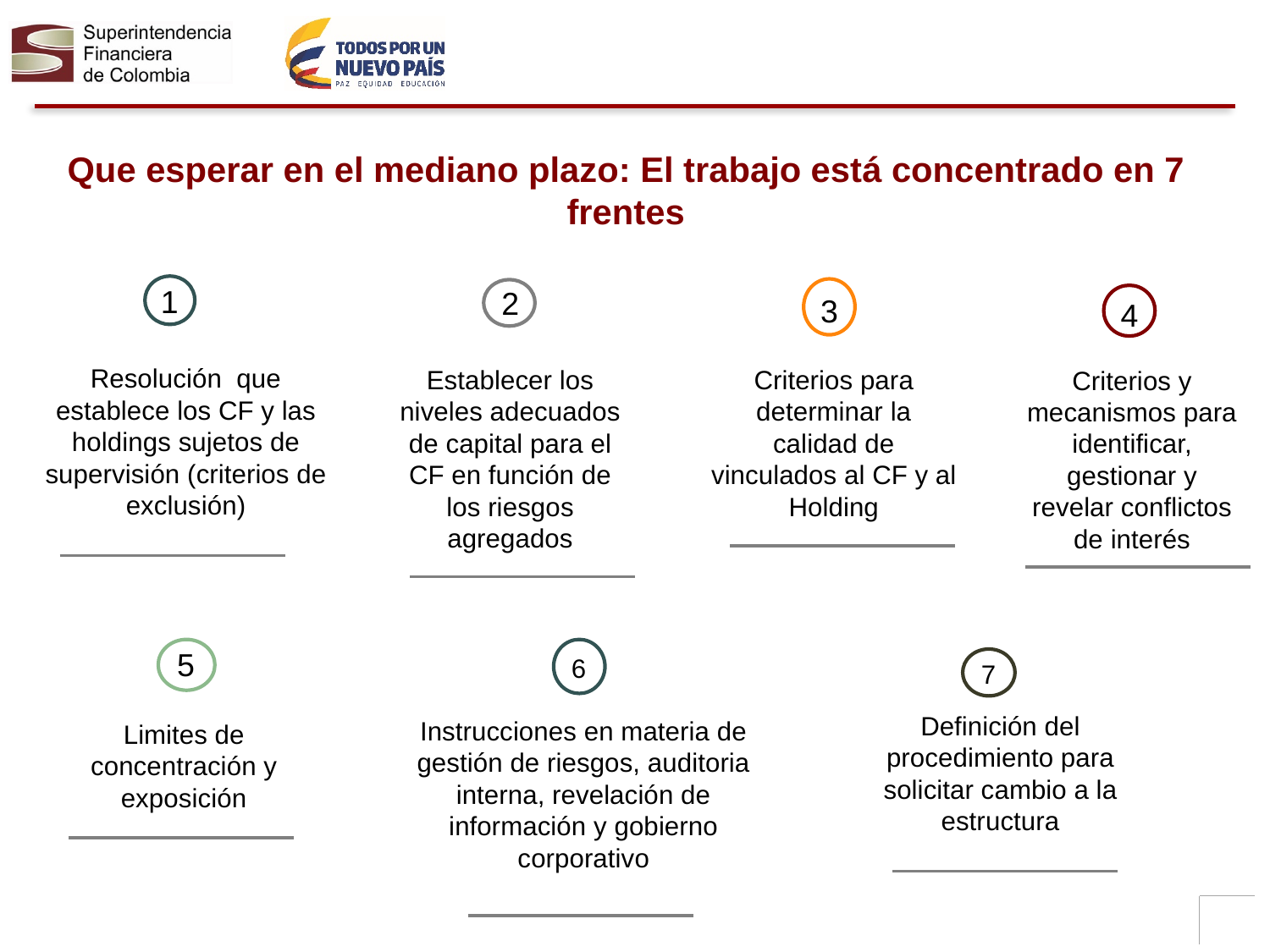

Que esperar en el mediano plazo: El trabajo está concentrado en 7 frentes

1

2

3
4
Resolución  que establece los CF y las holdings sujetos de supervisión (criterios de exclusión)
Establecer los niveles adecuados de capital para el CF en función de los riesgos agregados
Criterios para
determinar la
calidad de
vinculados al CF y al Holding
Criterios y mecanismos para identificar, gestionar y revelar conflictos de interés

5
6

7
Definición del procedimiento para solicitar cambio a la estructura
Instrucciones en materia de gestión de riesgos, auditoria interna, revelación de información y gobierno corporativo
Limites de concentración y exposición